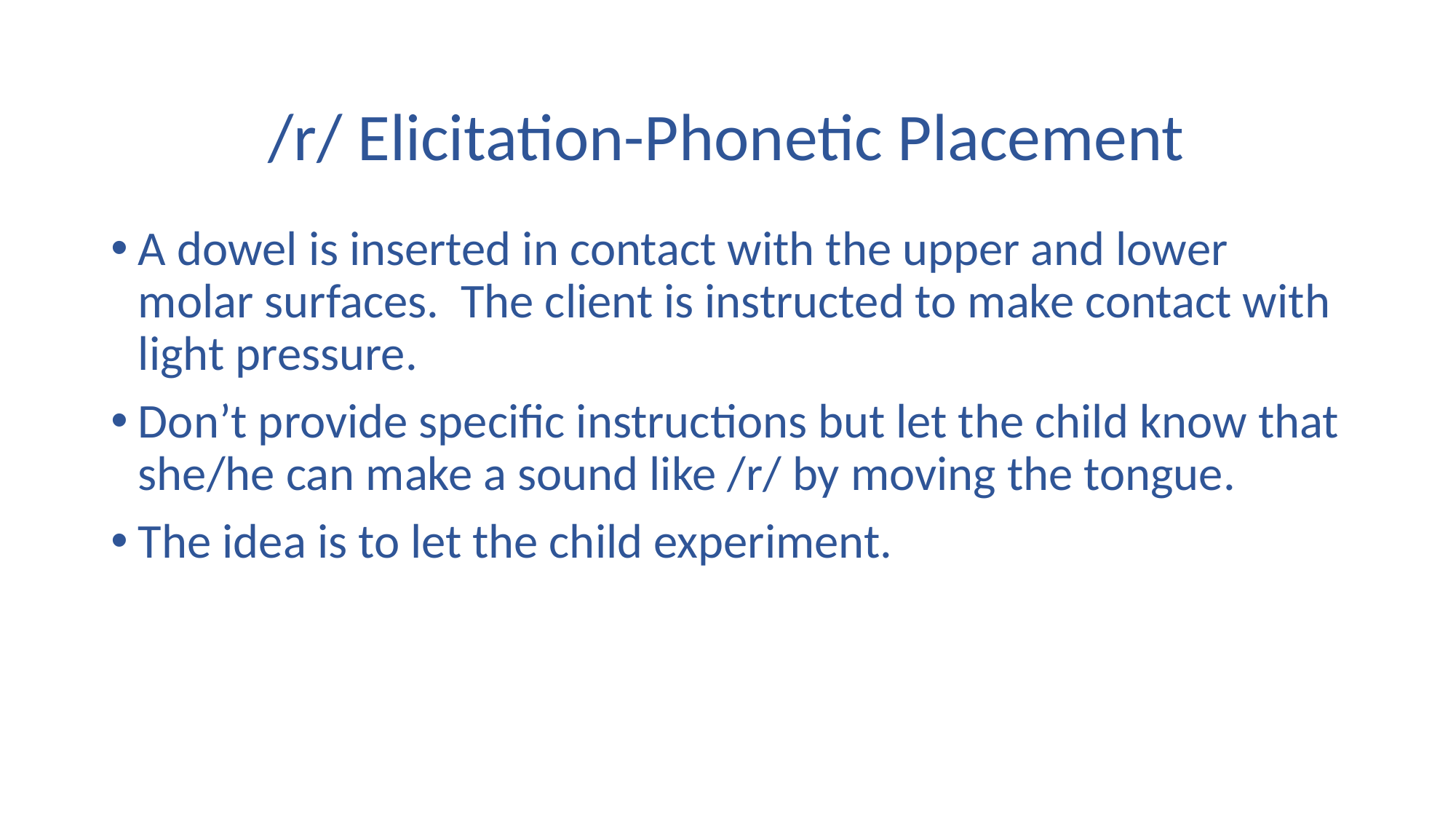

# /r/ Elicitation-Phonetic Placement
A dowel is inserted in contact with the upper and lower molar surfaces.  The client is instructed to make contact with light pressure.
Don’t provide specific instructions but let the child know that she/he can make a sound like /r/ by moving the tongue.
The idea is to let the child experiment.